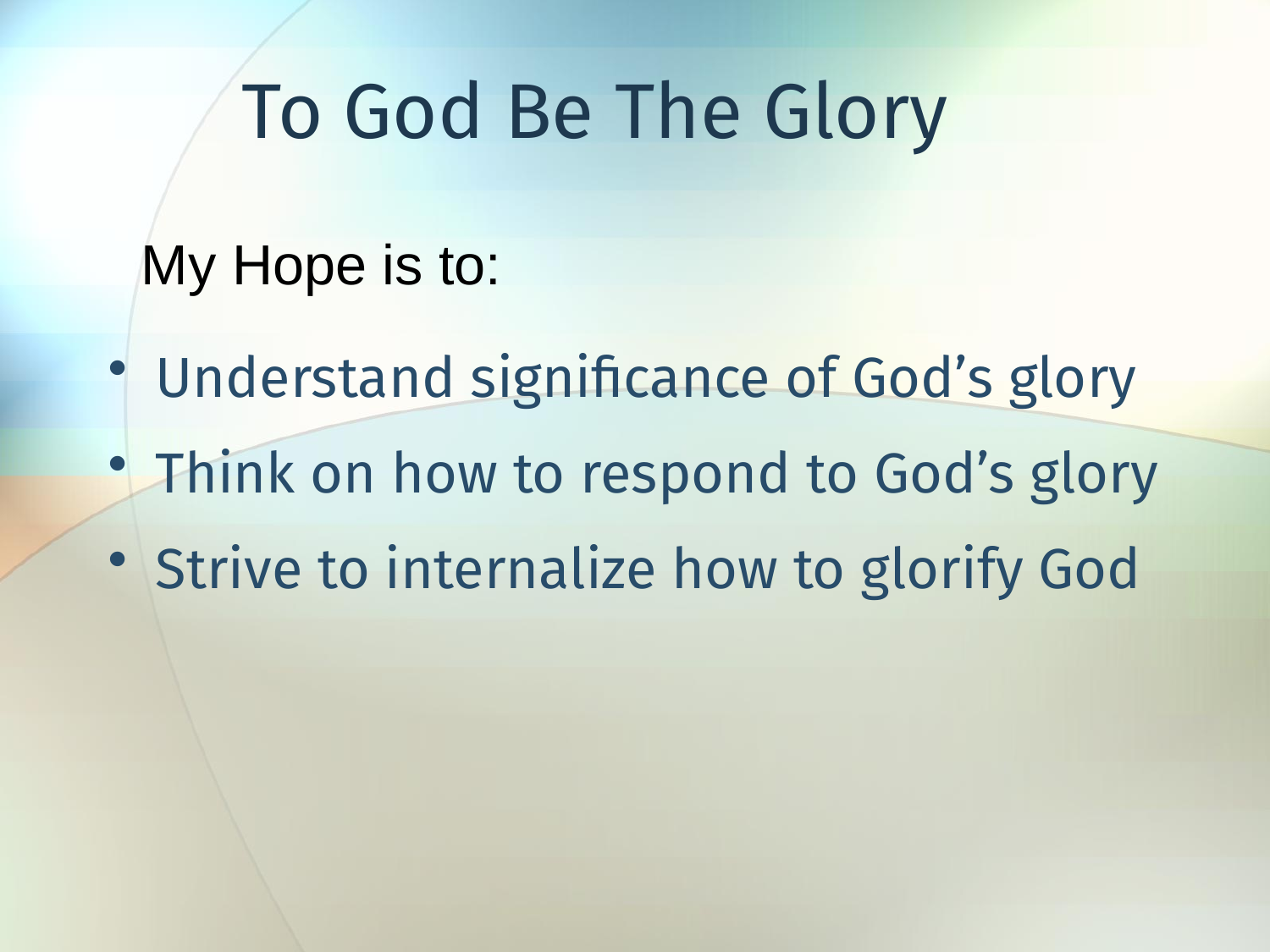

To God Be The Glory
My Hope is to:
Understand significance of God’s glory
Think on how to respond to God’s glory
Strive to internalize how to glorify God